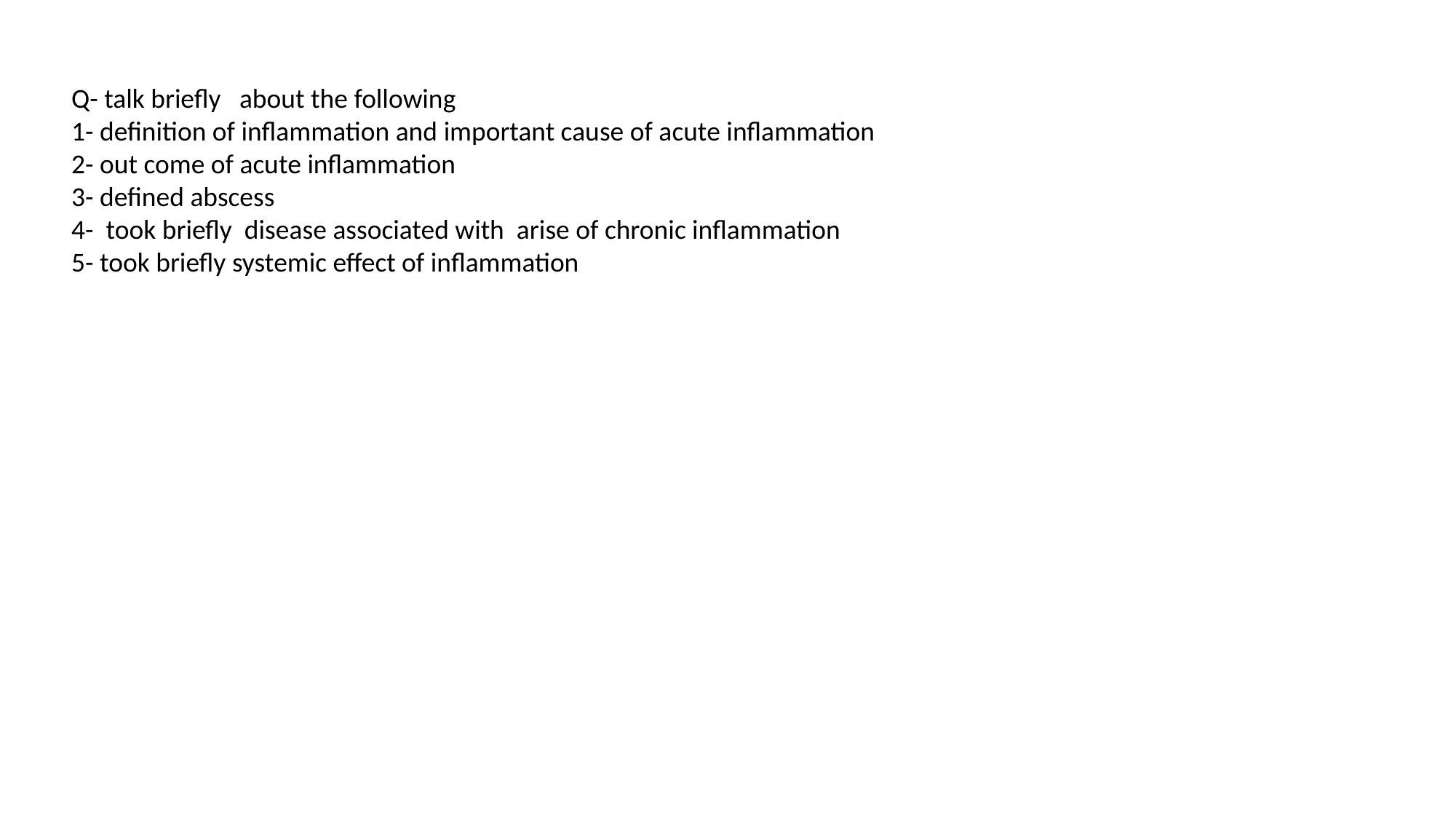

Q- talk briefly   about the following
1- definition of inflammation and important cause of acute inflammation
2- out come of acute inflammation
3- defined abscess
4-  took briefly  disease associated with  arise of chronic inflammation
5- took briefly systemic effect of inflammation